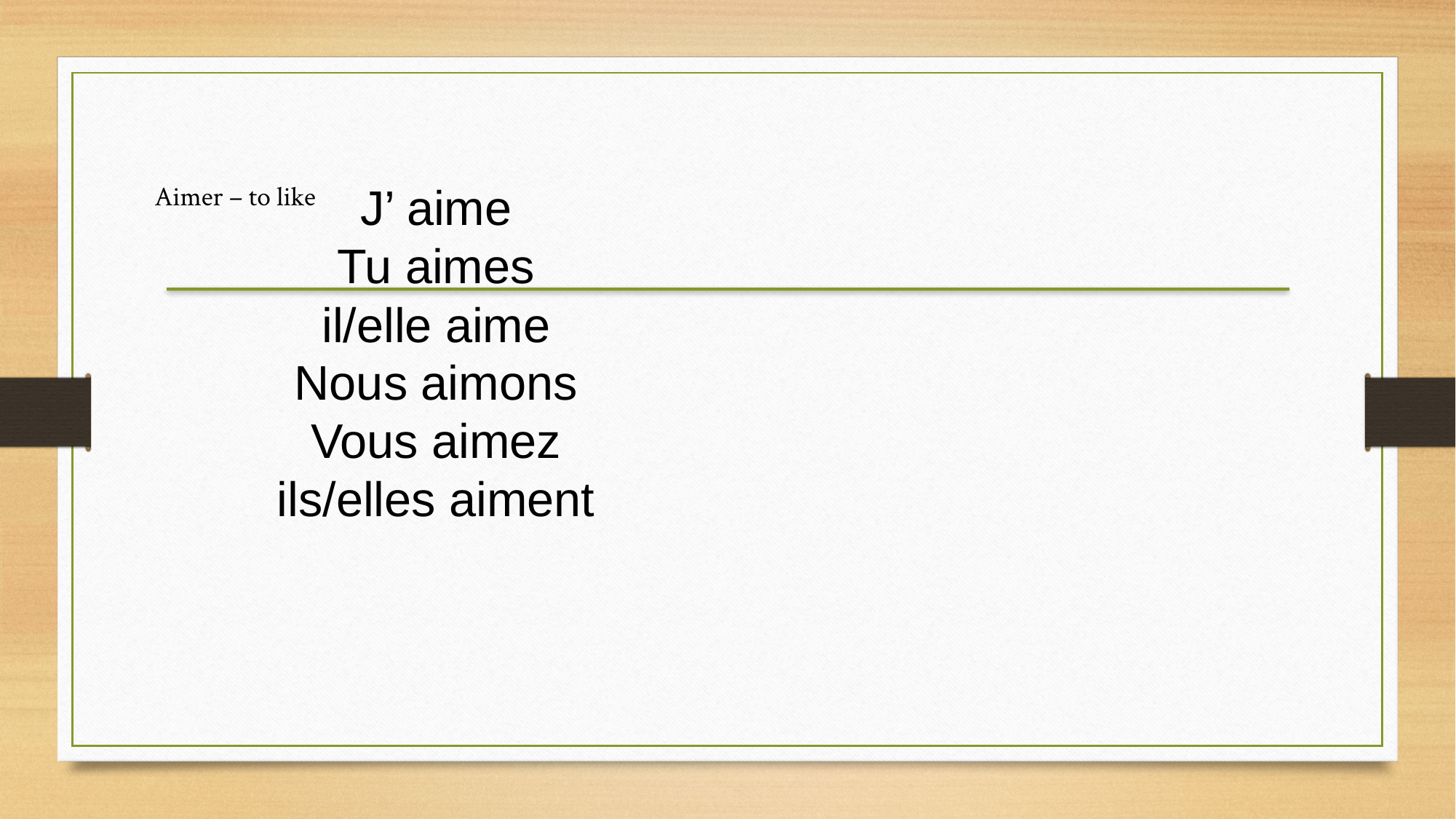

Aimer – to like
J’ aime
Tu aimes
il/elle aime
Nous aimons
Vous aimez
ils/elles aiment